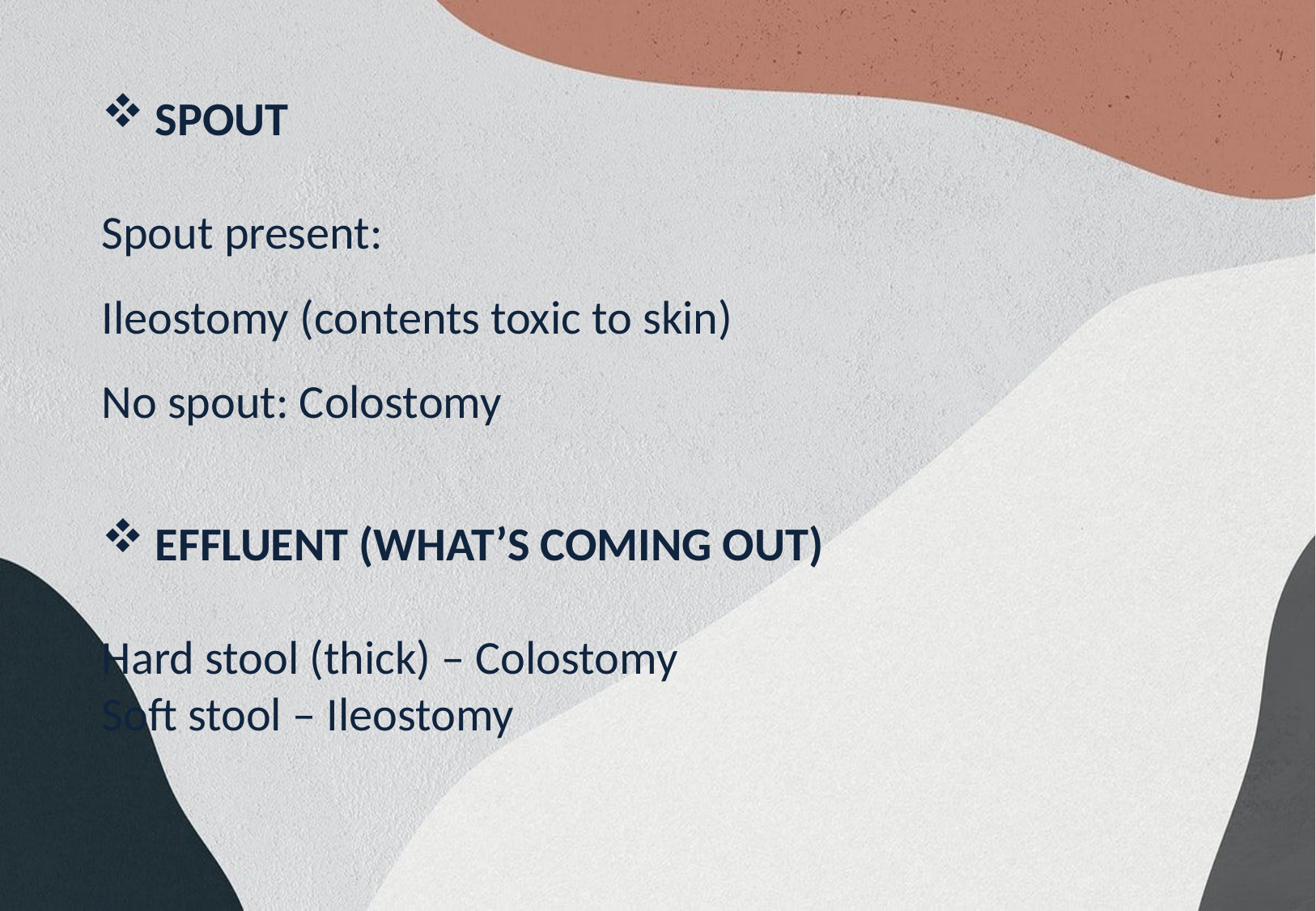

SPOUT

Spout present:

Ileostomy (contents toxic to skin)

No spout: Colostomy
EFFLUENT (WHAT’S COMING OUT)

Hard stool (thick) – Colostomy
Soft stool – Ileostomy